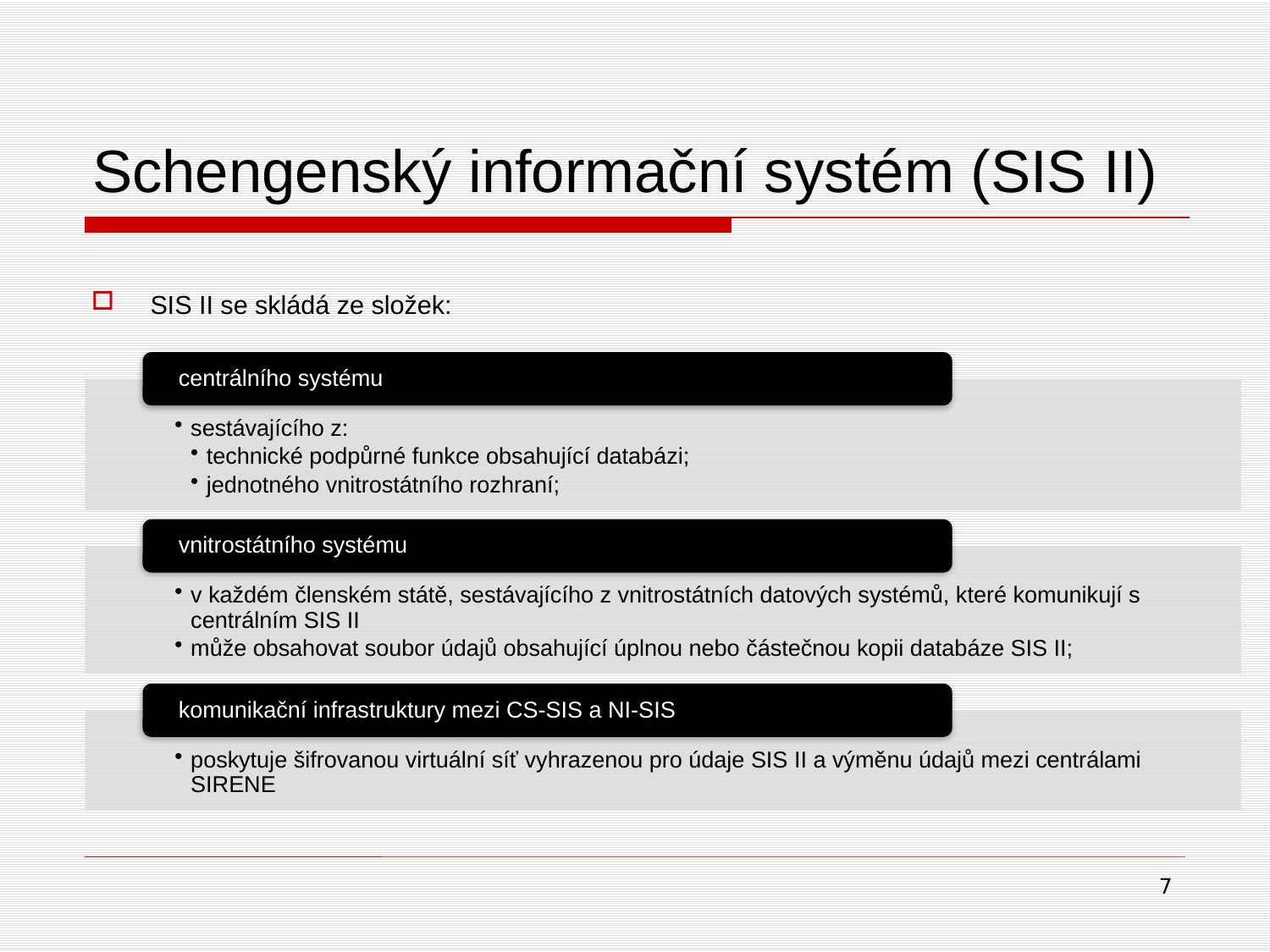

# Schengenský informační systém (SIS II)
SIS II se skládá ze složek:
sestávajícího z:
technické podpůrné funkce obsahující databázi;
jednotného vnitrostátního rozhraní;
centrálního systému
v každém členském státě, sestávajícího z vnitrostátních datových systémů, které komunikují s centrálním SIS II
může obsahovat soubor údajů obsahující úplnou nebo částečnou kopii databáze SIS II;
vnitrostátního systému
poskytuje šifrovanou virtuální síť vyhrazenou pro údaje SIS II a výměnu údajů mezi centrálami SIRENE
komunikační infrastruktury mezi CS-SIS a NI-SIS
7